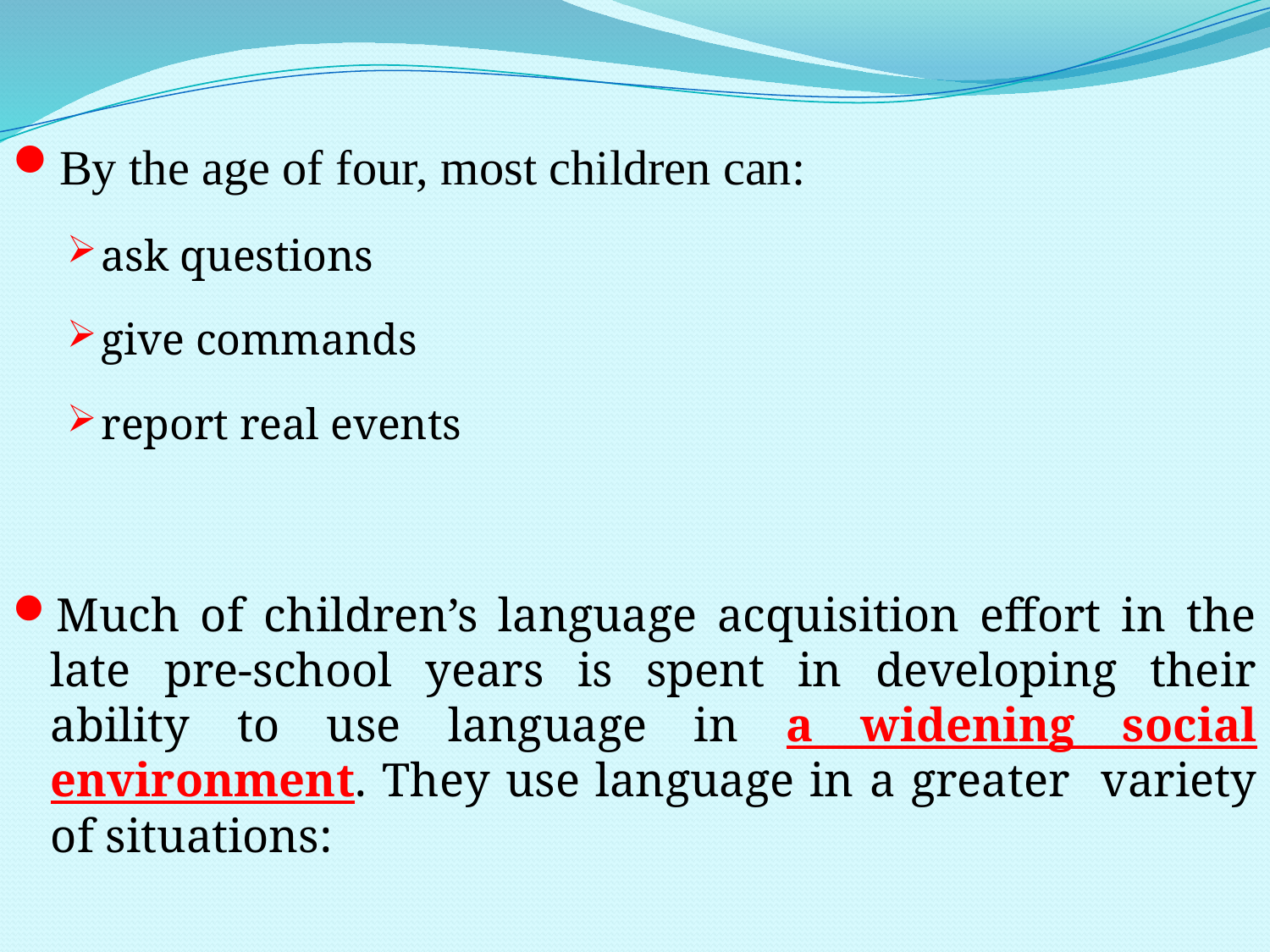

#

By the age of four, most children can:
ask questions
give commands
report real events

Much of children’s language acquisition effort in the late pre-school years is spent in developing their ability to use language in a widening social environment. They use language in a greater  variety of situations: